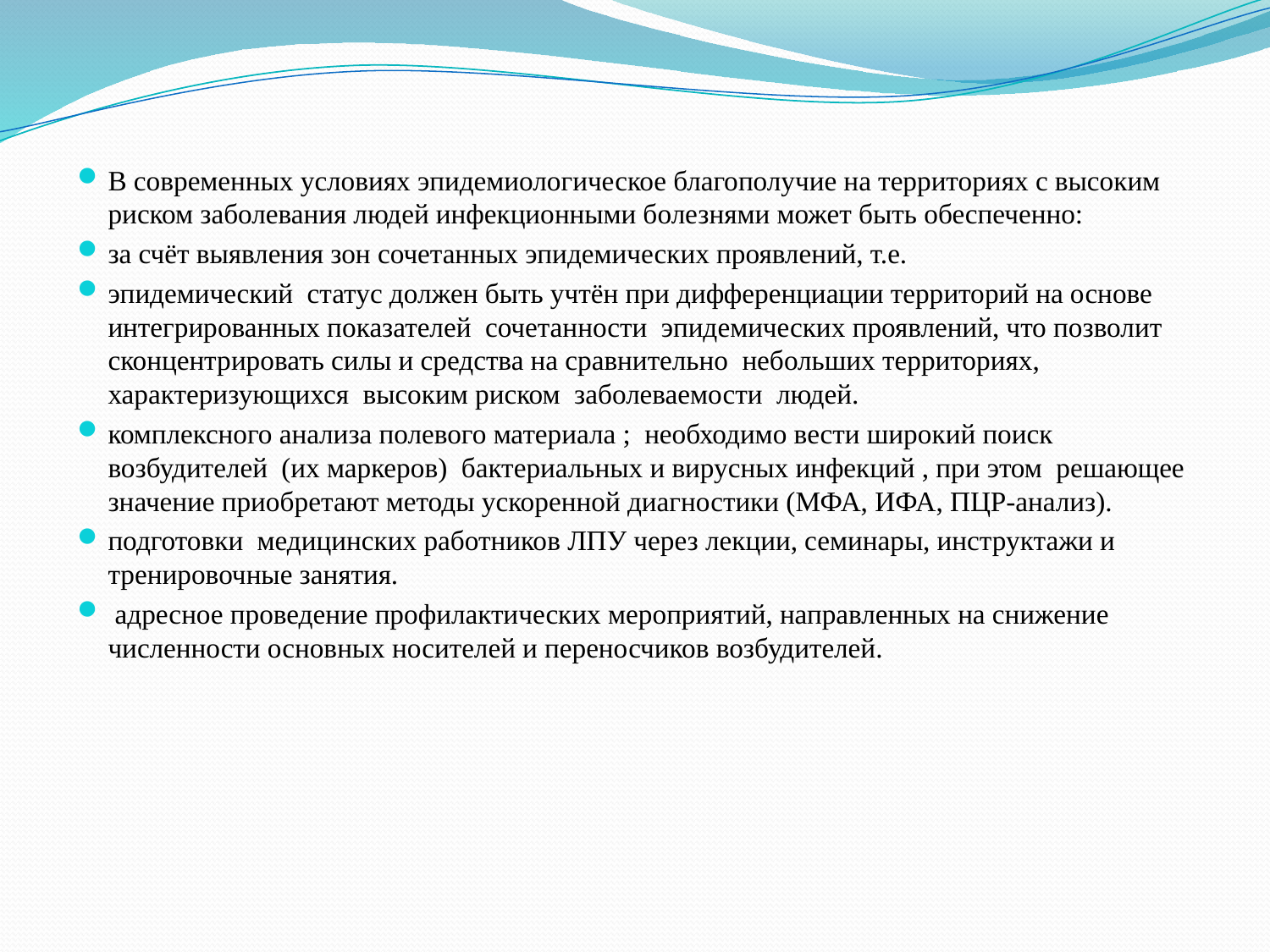

В современных условиях эпидемиологическое благополучие на территориях с высоким риском заболевания людей инфекционными болезнями может быть обеспеченно:
за счёт выявления зон сочетанных эпидемических проявлений, т.е.
эпидемический  статус должен быть учтён при дифференциации территорий на основе интегрированных показателей  сочетанности  эпидемических проявлений, что позволит сконцентрировать силы и средства на сравнительно  небольших территориях,  характеризующихся  высоким риском  заболеваемости  людей.
комплексного анализа полевого материала ;  необходимо вести широкий поиск возбудителей  (их маркеров)  бактериальных и вирусных инфекций , при этом  решающее значение приобретают методы ускоренной диагностики (МФА, ИФА, ПЦР-анализ).
подготовки  медицинских работников ЛПУ через лекции, семинары, инструктажи и тренировочные занятия.
 адресное проведение профилактических мероприятий, направленных на снижение численности основных носителей и переносчиков возбудителей.